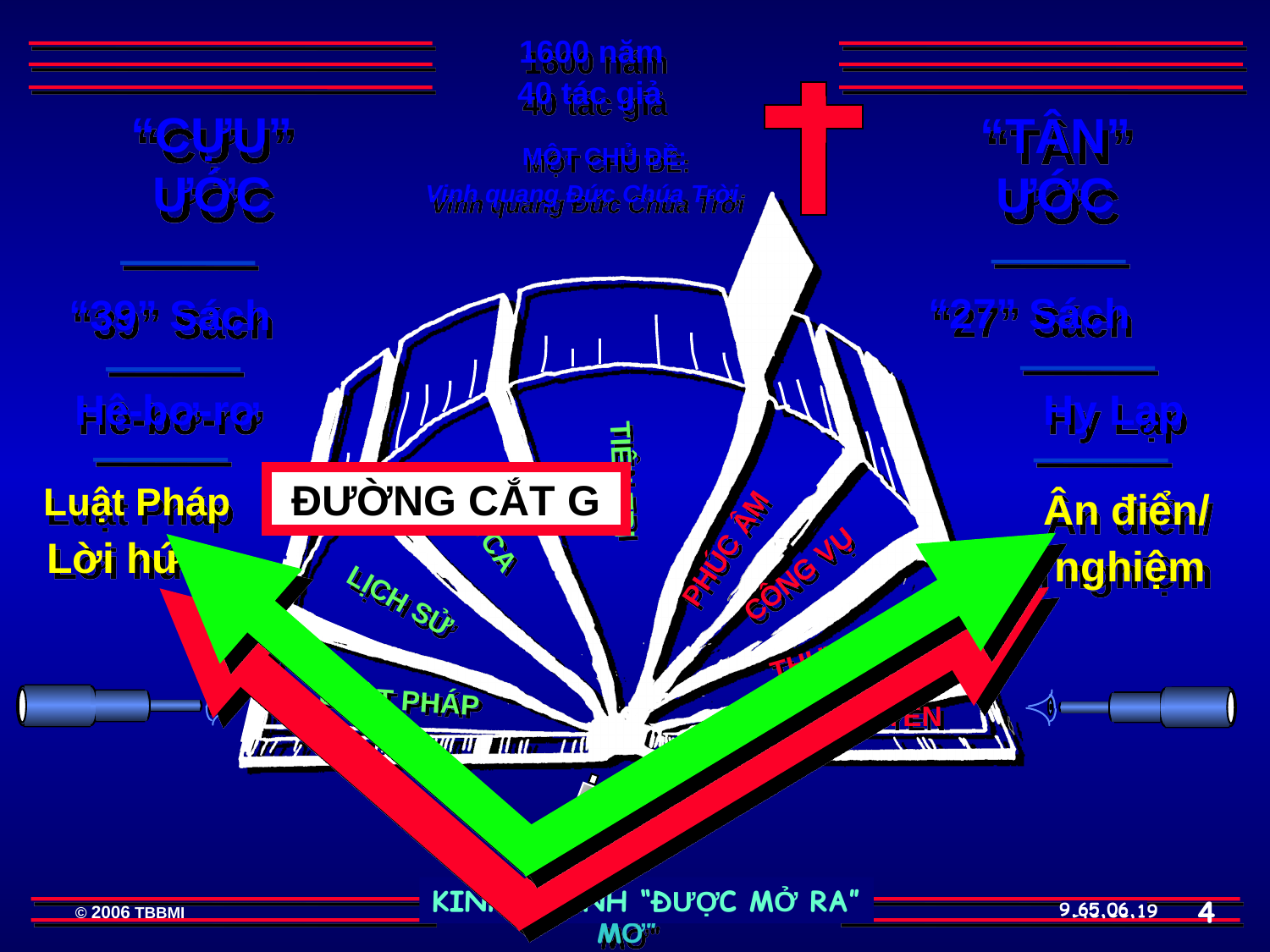

1600 năm
40 tác giả
MỘT CHỦ ĐỀ:
Vinh quang Đức Chúa Trời
 “CỰU”
ƯỚC
  “TÂN”
ƯỚC
  “27” Sách
“39” Sách

PHÚC ÂM
TIÊN TRI
CÔNG VỤ
THI CA
LỊCH SỬ
THƯ TÍN
LUẬT PHÁP
KHẢI HUYỀN

Hê-bơ-rơ
Hy Lạp

ĐƯỜNG CẮT G
Luật Pháp
Ân điển/
Lời hứa

Ứng nghiệm

4
19